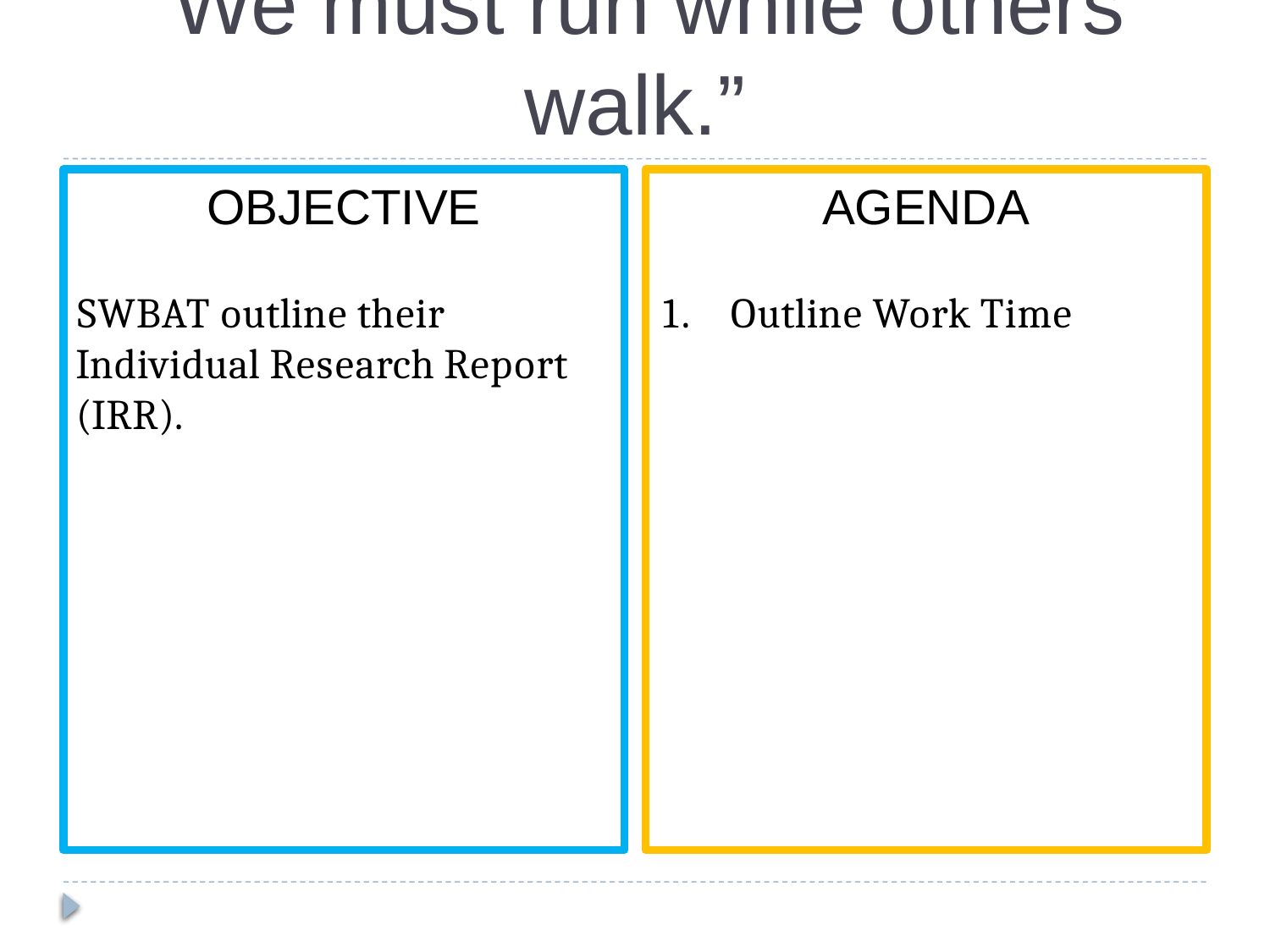

# “We must run while others walk.”
OBJECTIVE

SWBAT outline their Individual Research Report (IRR).

AGENDA

Outline Work Time